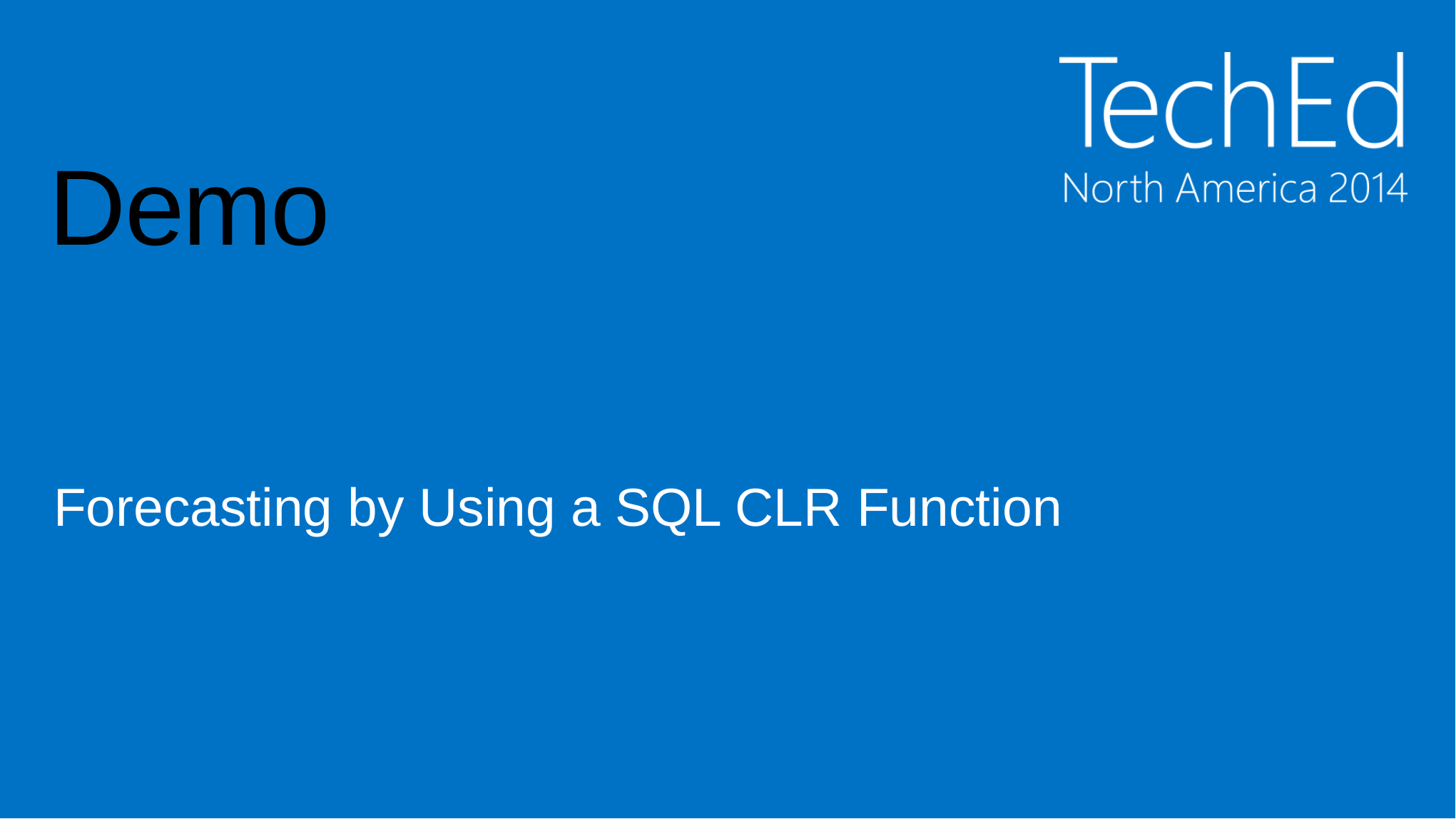

# Demo
Forecasting by Using a SQL CLR Function